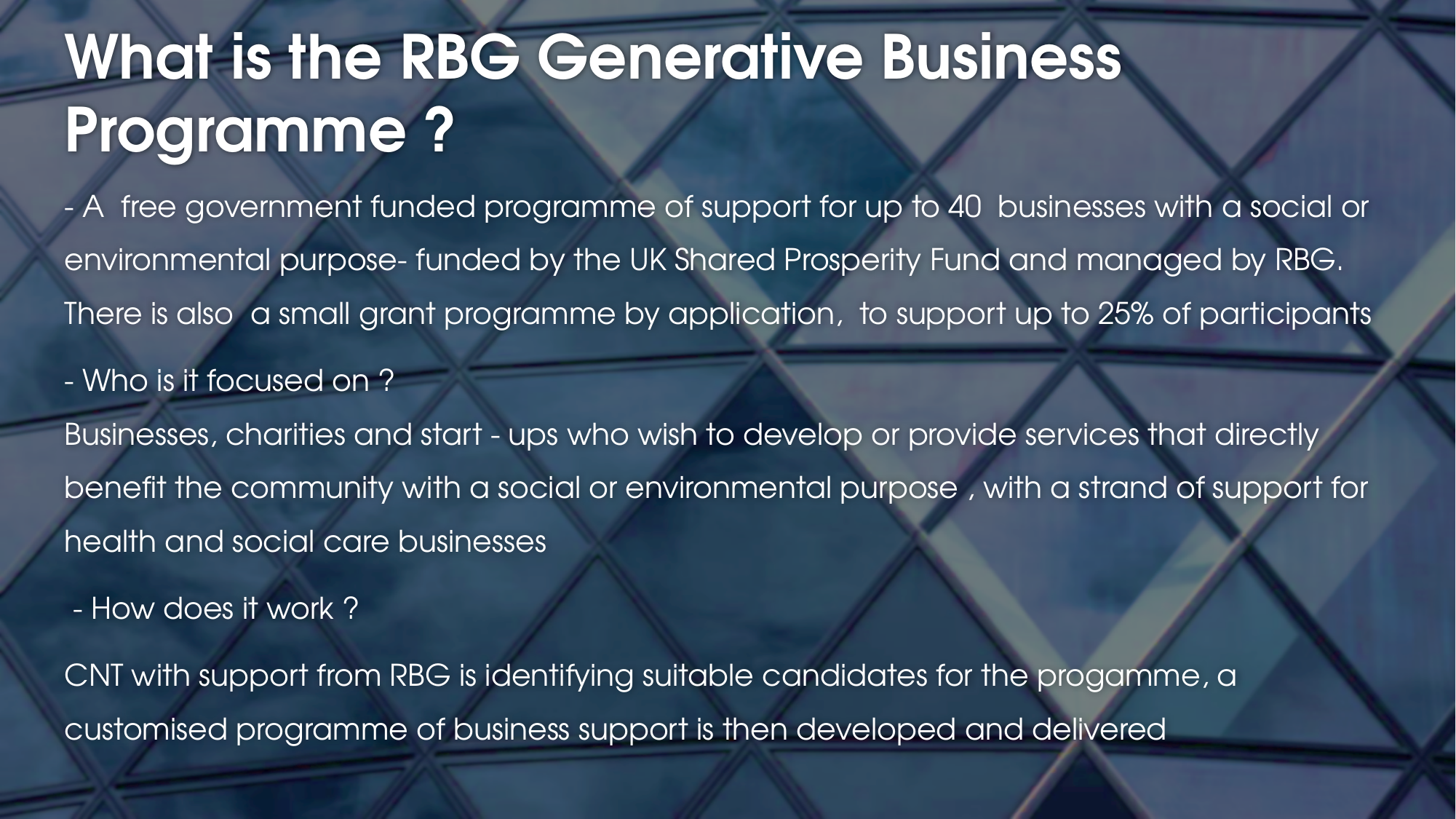

# What is the RBG Generative Business Programme ?
- A  free government funded programme of support for up to 40  businesses with a social or environmental purpose- funded by the UK Shared Prosperity Fund and managed by RBG. There is also  a small grant programme by application,  to support up to 25% of participants
- Who is it focused on ?
Businesses, charities and start - ups who wish to develop or provide services that directly benefit the community with a social or environmental purpose , with a strand of support for health and social care businesses
 - How does it work ?
CNT with support from RBG is identifying suitable candidates for the progamme, a customised programme of business support is then developed and delivered